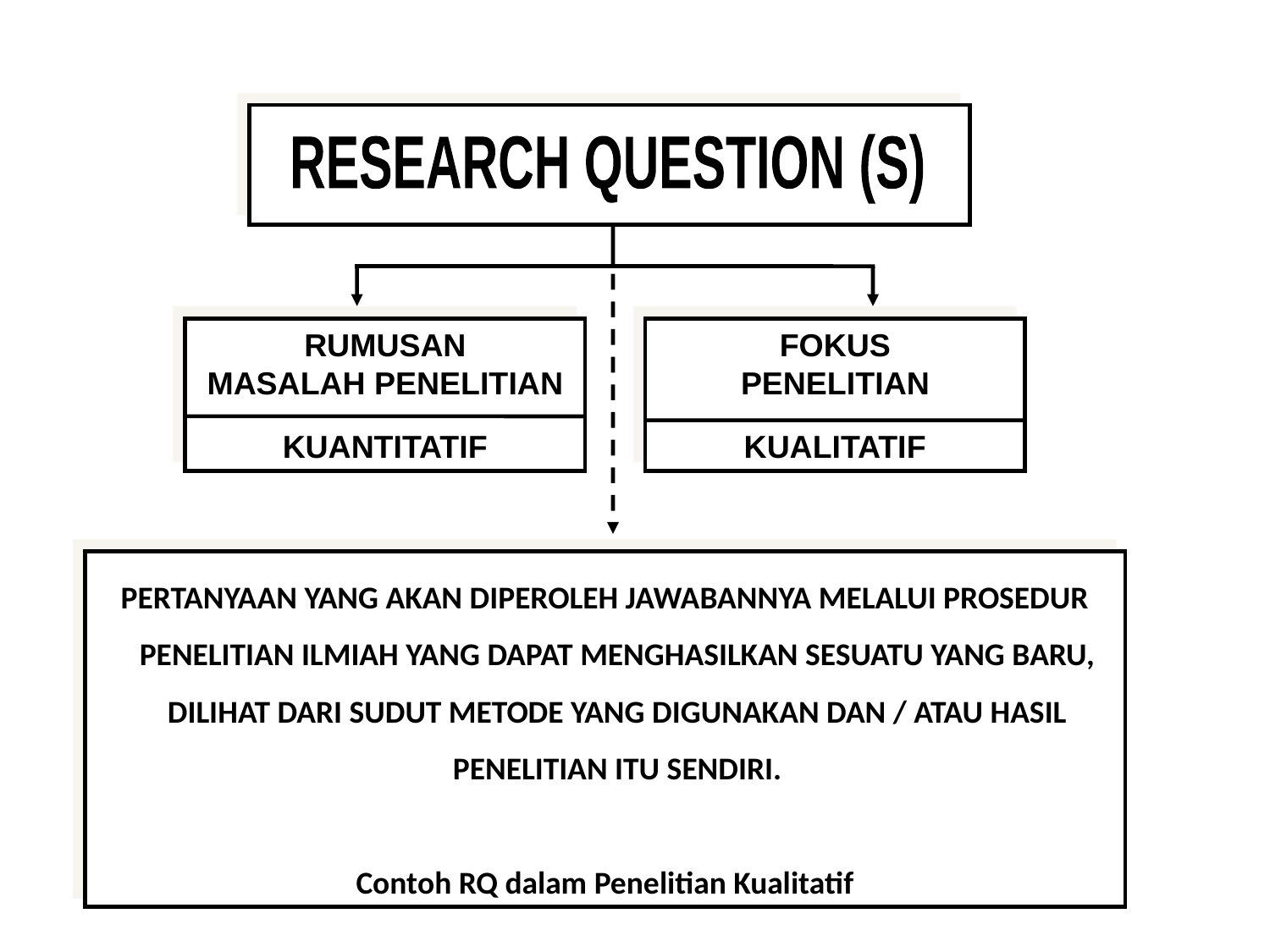

RESEARCH QUESTION (S)

RUMUSAN
MASALAH PENELITIAN
KUANTITATIF

FOKUS
PENELITIAN
KUALITATIF

PERTANYAAN YANG AKAN DIPEROLEH JAWABANNYA MELALUI PROSEDUR PENELITIAN ILMIAH YANG DAPAT MENGHASILKAN SESUATU YANG BARU, DILIHAT DARI SUDUT METODE YANG DIGUNAKAN DAN / ATAU HASIL PENELITIAN ITU SENDIRI.

Contoh RQ dalam Penelitian Kualitatif